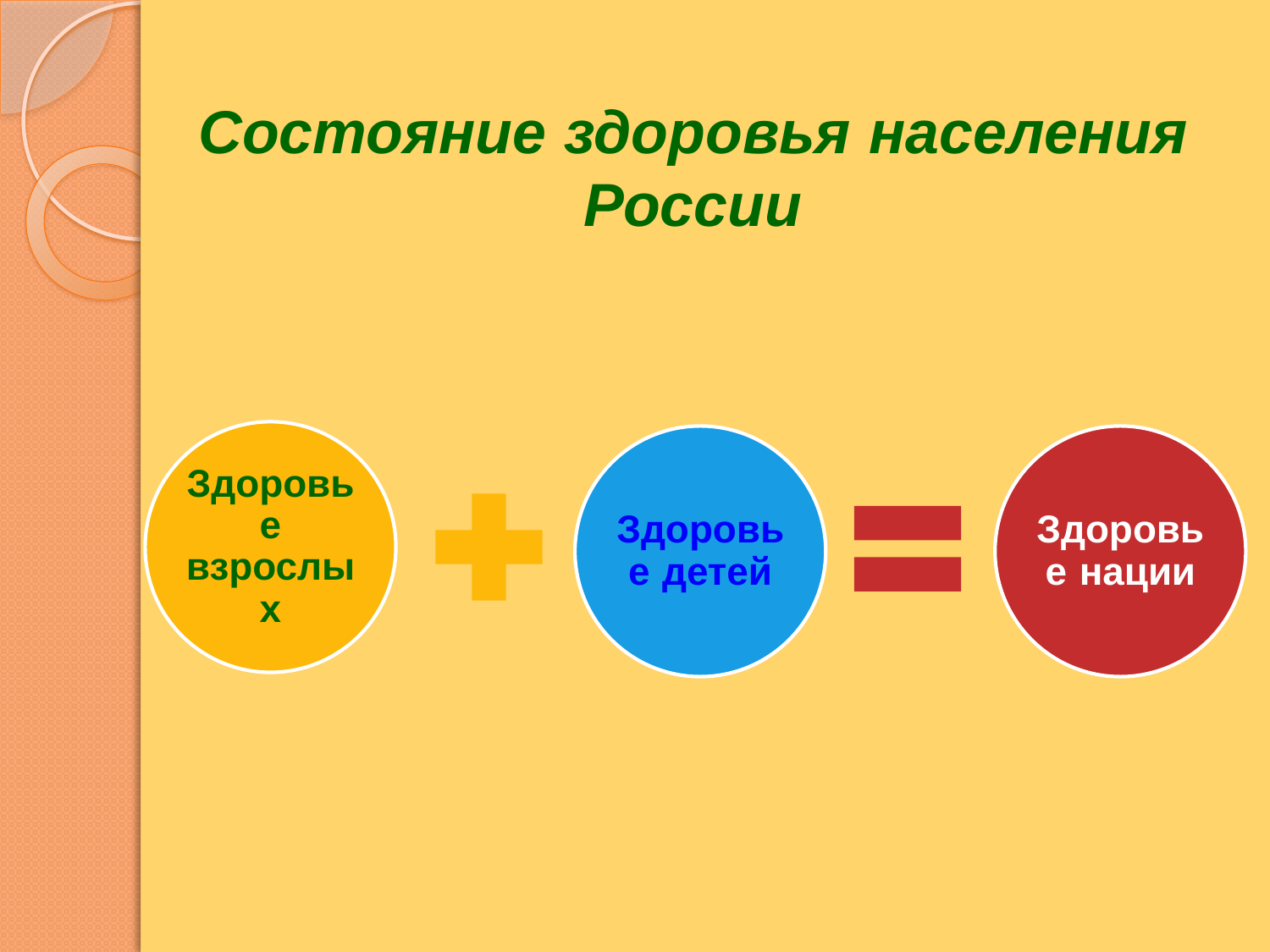

# Состояние здоровья населения России
Здоровье взрослых

Здоровье детей

Здоровье нации